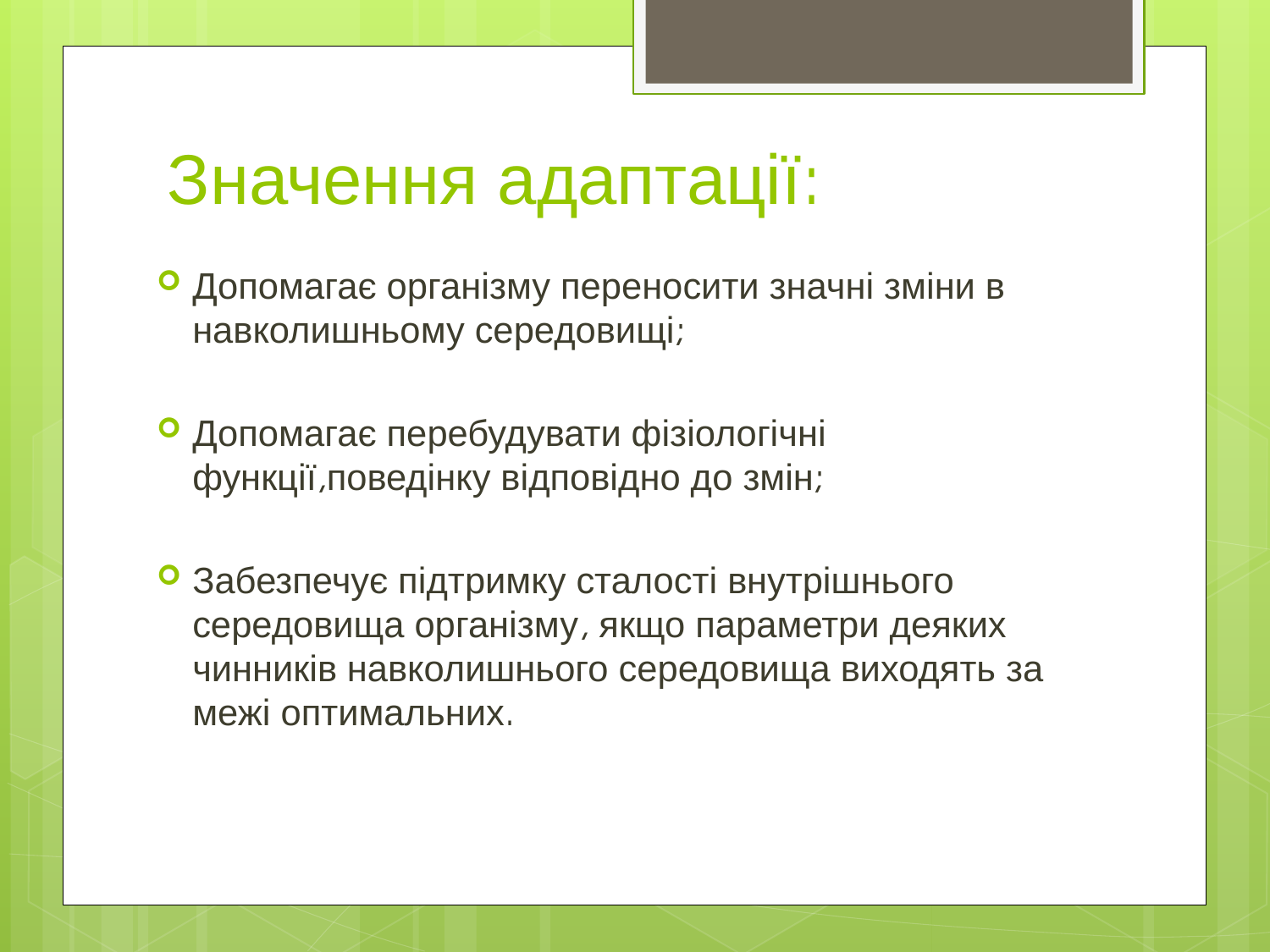

# Значення адаптації:
Допомагає організму переносити значні зміни в навколишньому середовищі;

Допомагає перебудувати фізіологічні функції,поведінку відповідно до змін;

Забезпечує підтримку сталості внутрішнього середовища організму, якщо параметри деяких чинників навколишнього середовища виходять за межі оптимальних.